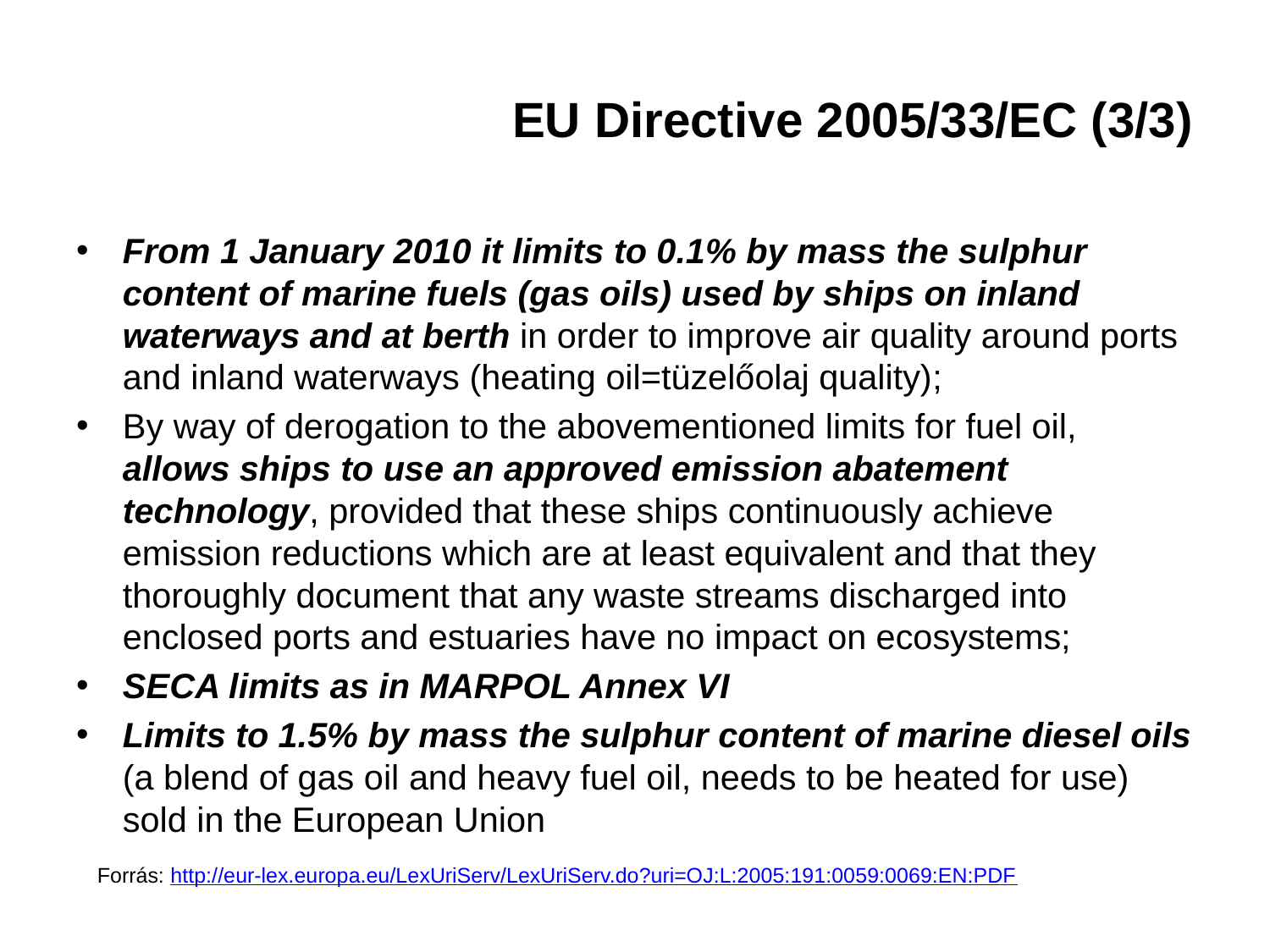

# EU Directive 2005/33/EC (3/3)
From 1 January 2010 it limits to 0.1% by mass the sulphur content of marine fuels (gas oils) used by ships on inland waterways and at berth in order to improve air quality around ports and inland waterways (heating oil=tüzelőolaj quality);
By way of derogation to the abovementioned limits for fuel oil, allows ships to use an approved emission abatement technology, provided that these ships continuously achieve emission reductions which are at least equivalent and that they thoroughly document that any waste streams discharged into enclosed ports and estuaries have no impact on ecosystems;
SECA limits as in MARPOL Annex VI
Limits to 1.5% by mass the sulphur content of marine diesel oils (a blend of gas oil and heavy fuel oil, needs to be heated for use) sold in the European Union

Forrás: http://eur-lex.europa.eu/LexUriServ/LexUriServ.do?uri=OJ:L:2005:191:0059:0069:EN:PDF